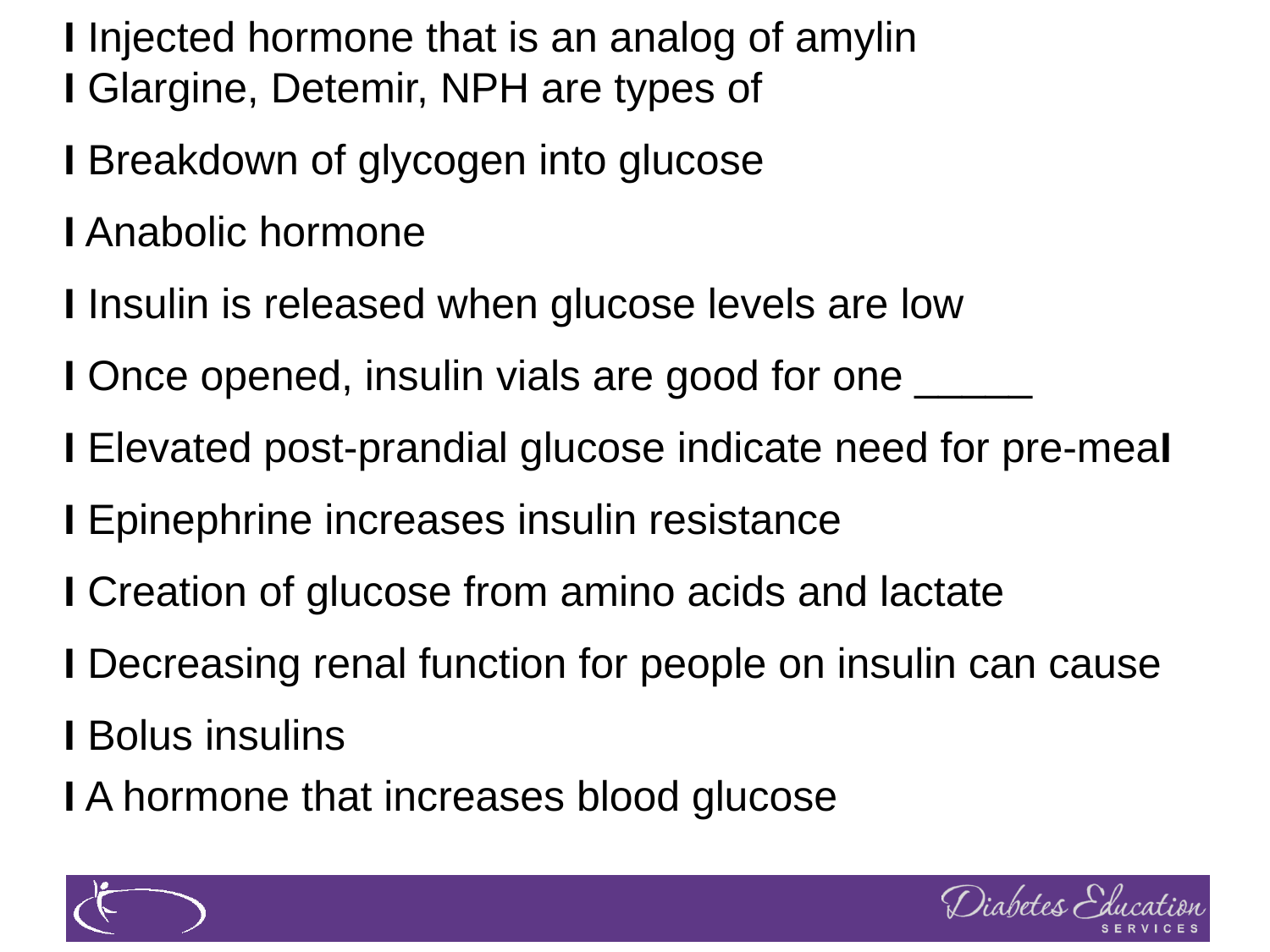

I Injected hormone that is an analog of amylin
I Glargine, Detemir, NPH are types of
I Breakdown of glycogen into glucose
I Anabolic hormone
I Insulin is released when glucose levels are low
I Once opened, insulin vials are good for one _____
I Elevated post-prandial glucose indicate need for pre-meaI
I Epinephrine increases insulin resistance
I Creation of glucose from amino acids and lactate
I Decreasing renal function for people on insulin can cause
I Bolus insulins
I A hormone that increases blood glucose levels